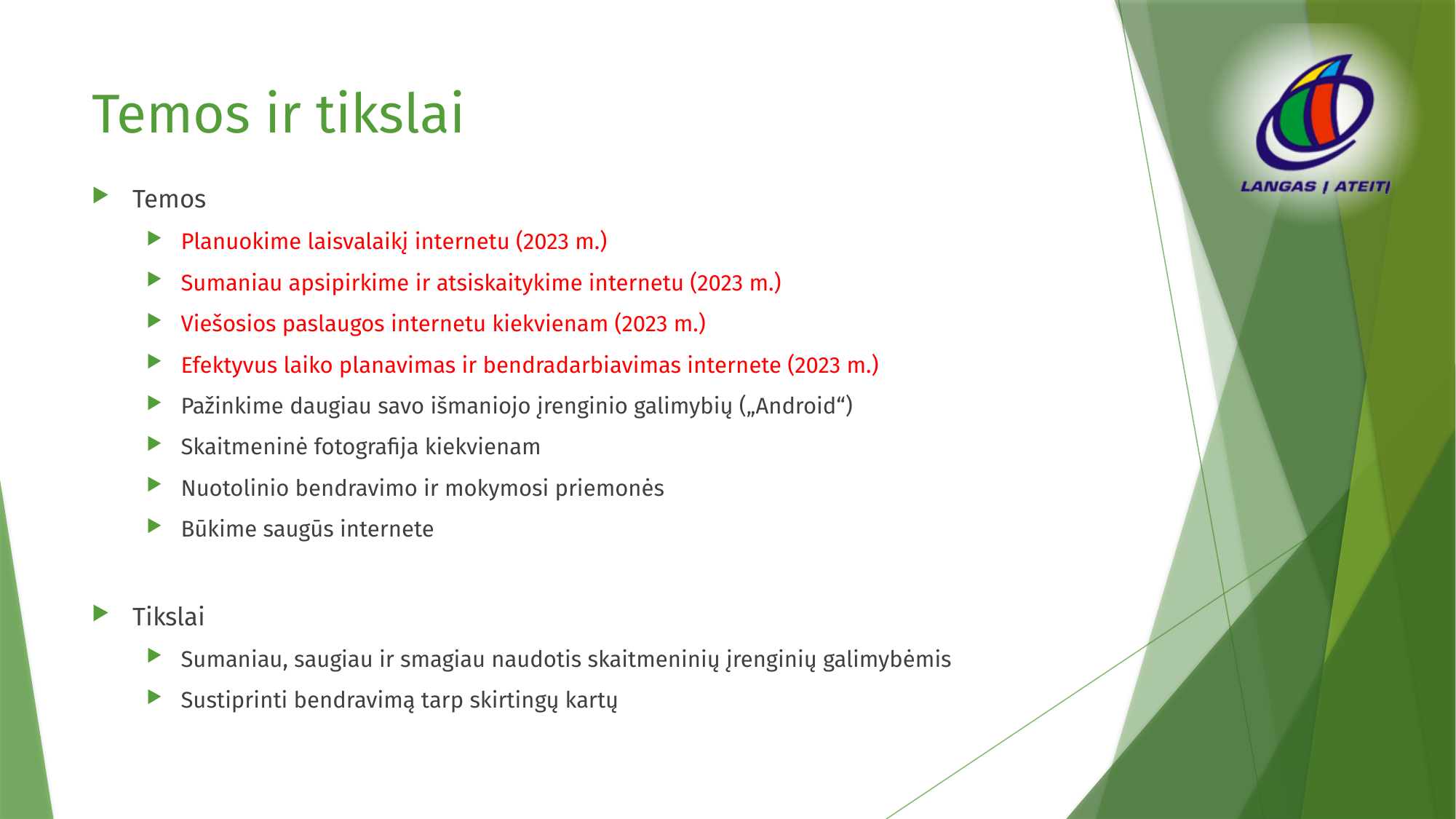

# Temos ir tikslai
Temos
Planuokime laisvalaikį internetu (2023 m.)
Sumaniau apsipirkime ir atsiskaitykime internetu (2023 m.)
Viešosios paslaugos internetu kiekvienam (2023 m.)
Efektyvus laiko planavimas ir bendradarbiavimas internete (2023 m.)
Pažinkime daugiau savo išmaniojo įrenginio galimybių („Android“)
Skaitmeninė fotografija kiekvienam
Nuotolinio bendravimo ir mokymosi priemonės
Būkime saugūs internete

Tikslai
Sumaniau, saugiau ir smagiau naudotis skaitmeninių įrenginių galimybėmis
Sustiprinti bendravimą tarp skirtingų kartų